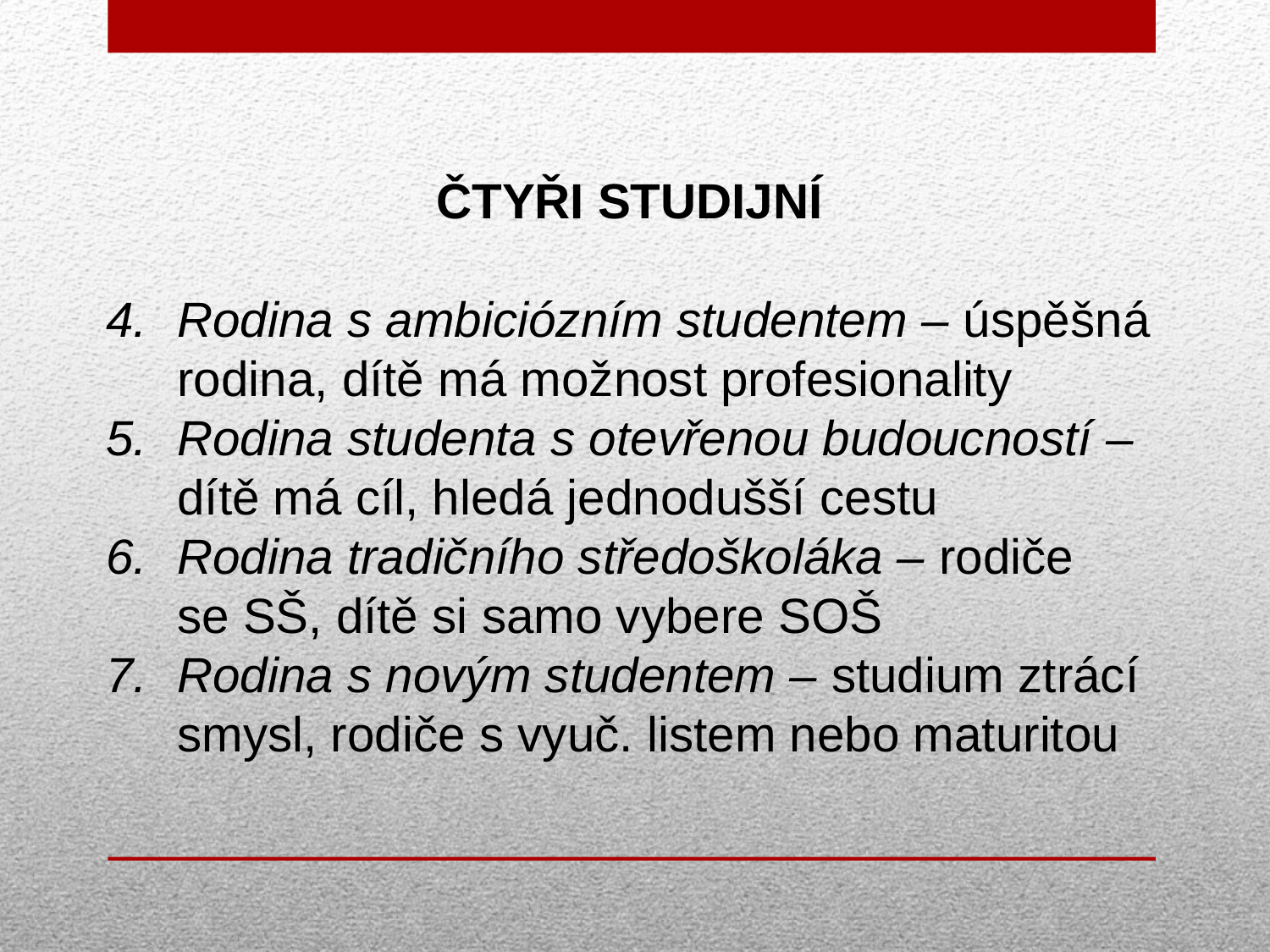

# ČTYŘI STUDIJNÍ

Rodina s ambiciózním studentem – úspěšná
rodina, dítě má možnost profesionality
Rodina studenta s otevřenou budoucností –
dítě má cíl, hledá jednodušší cestu
Rodina tradičního středoškoláka – rodiče
se SŠ, dítě si samo vybere SOŠ
Rodina s novým studentem – studium ztrácí
smysl, rodiče s vyuč. listem nebo maturitou